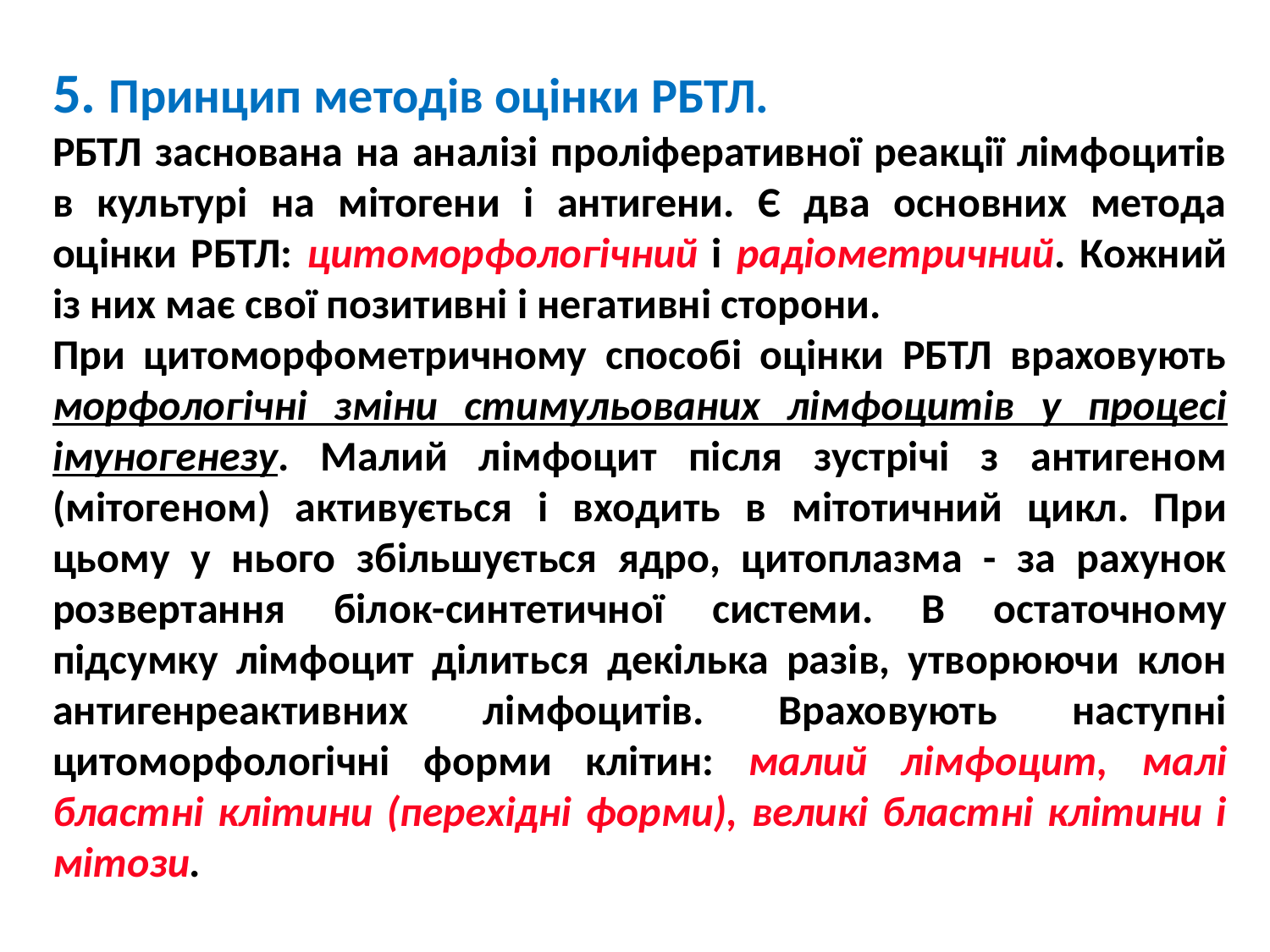

5. Принцип методів оцінки РБТЛ.
РБТЛ заснована на аналізі проліферативної реакції лімфоцитів в культурі на мітогени і антигени. Є два основних метода оцінки РБТЛ: цитоморфологічний і радіометричний. Кожний із них має свої позитивні і негативні сторони.
При цитоморфометричному способі оцінки РБТЛ враховують морфологічні зміни стимульованих лімфоцитів у процесі імуногенезу. Малий лімфоцит після зустрічі з антигеном (мітогеном) активується і входить в мітотичний цикл. При цьому у нього збільшується ядро, цитоплазма - за рахунок розвертання білок-синтетичної системи. В остаточному підсумку лімфоцит ділиться декілька разів, утворюючи клон антигенреактивних лімфоцитів. Враховують наступні цитоморфологічні форми клітин: малий лімфоцит, малі бластні клітини (перехідні форми), великі бластні клітини і мітози.